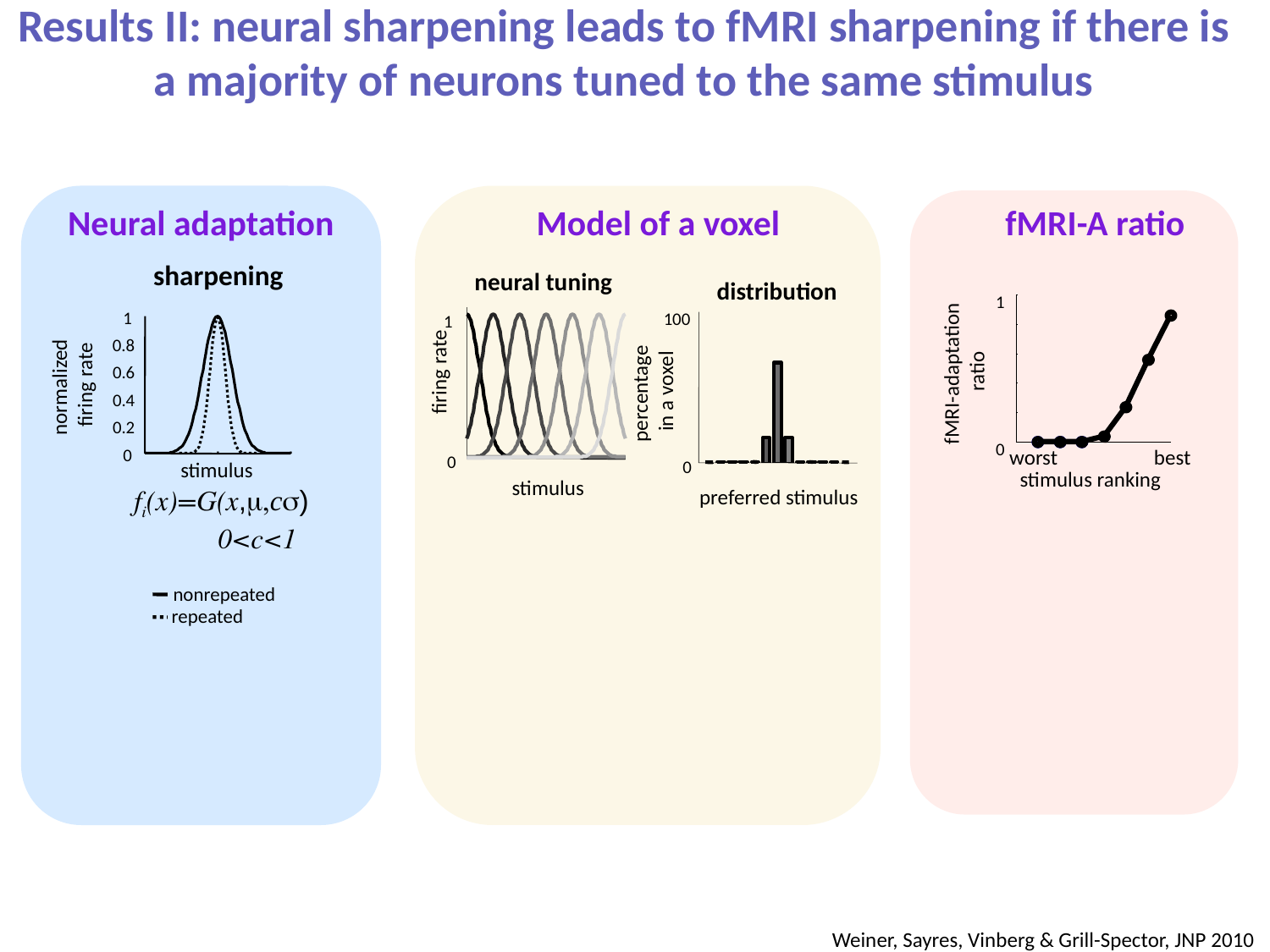

Results II: neural sharpening leads to fMRI sharpening if there is a majority of neurons tuned to the same stimulus

Neural adaptation
Model of a voxel
fMRI-A ratio
sharpening
neural tuning

1

firing rate
0

stimulus
distribution
100

percentage
in a voxel

0

preferred stimulus
1

1

0.8
fMRI-adaptation
 ratio

normalized
firing rate
0.6

0.4

0.2

0

0
worst
best

stimulus
stimulus ranking
fi(x)=G(x,μ,cσ)
            0<c<1
nonrepeated
repeated

Weiner, Sayres, Vinberg & Grill-Spector, JNP 2010